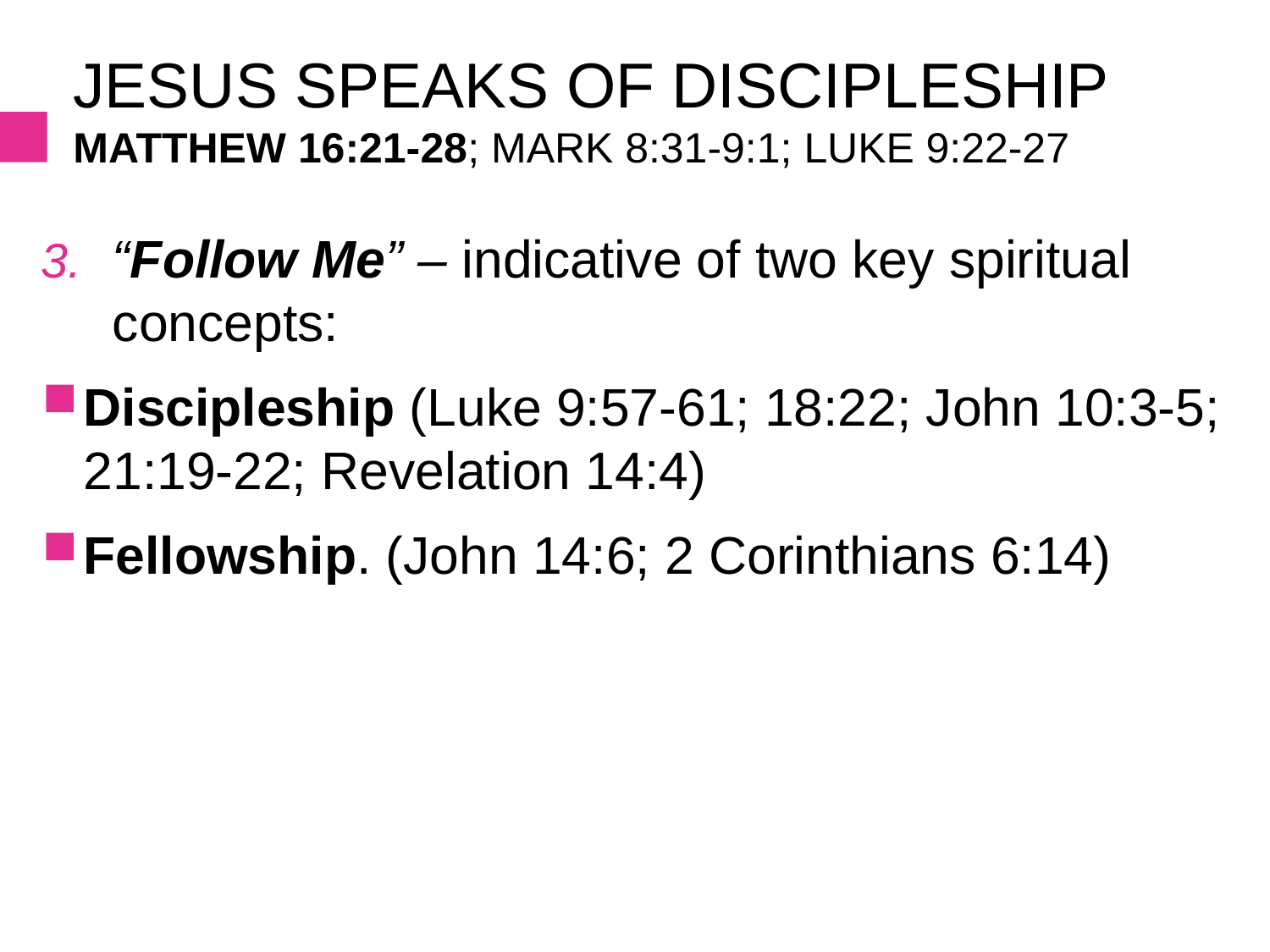

# Jesus speaks of discipleship Matthew 16:21-28; Mark 8:31-9:1; Luke 9:22-27
“Follow Me” – indicative of two key spiritual concepts:
Discipleship (Luke 9:57-61; 18:22; John 10:3-5; 21:19-22; Revelation 14:4)
Fellowship. (John 14:6; 2 Corinthians 6:14)